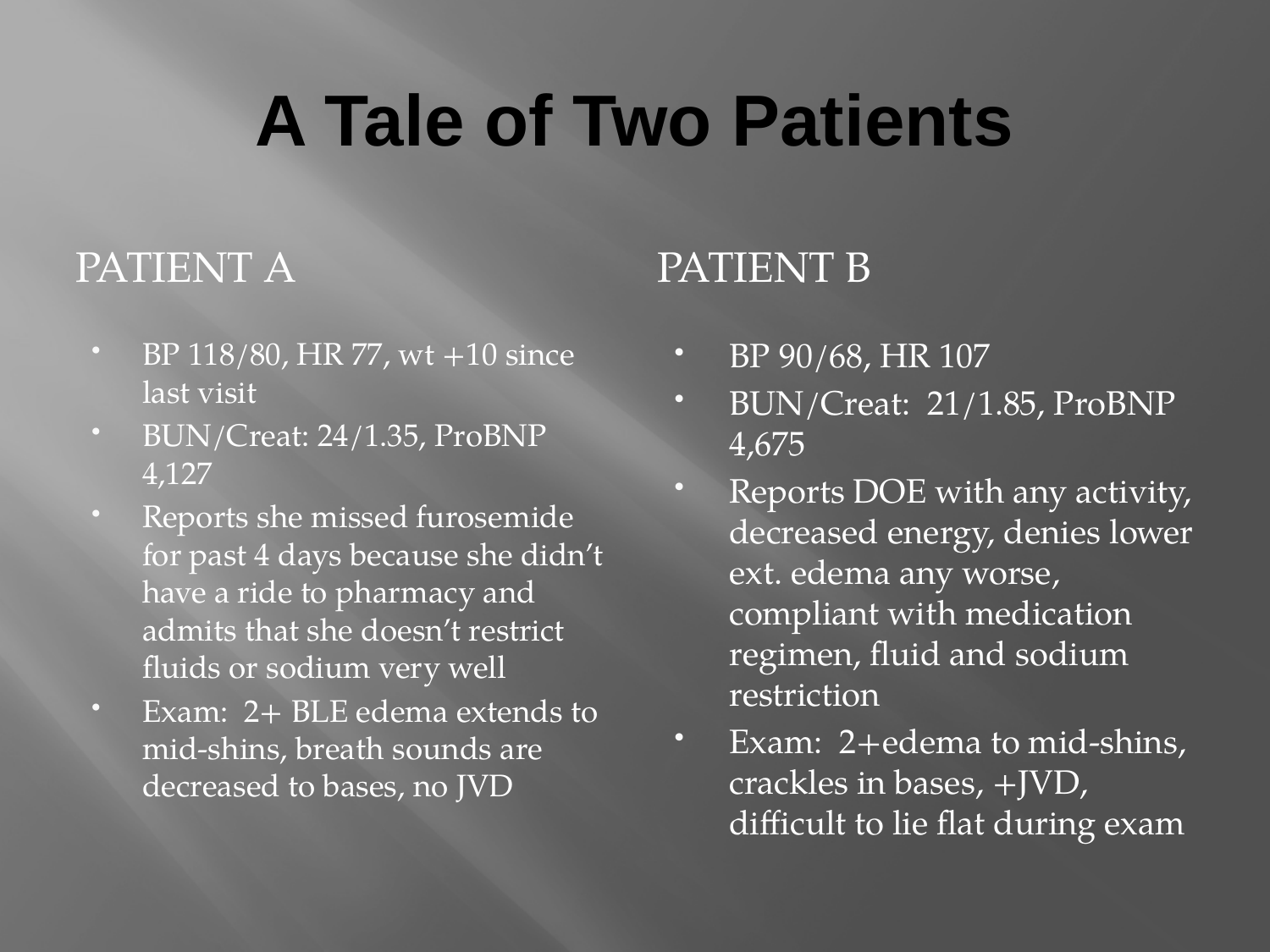

# A Tale of Two Patients
Patient A
Patient B
BP 118/80, HR 77, wt +10 since last visit
BUN/Creat: 24/1.35, ProBNP 4,127
Reports she missed furosemide for past 4 days because she didn’t have a ride to pharmacy and admits that she doesn’t restrict fluids or sodium very well
Exam:  2+ BLE edema extends to mid-shins, breath sounds are decreased to bases, no JVD

BP 90/68, HR 107
BUN/Creat:  21/1.85, ProBNP 4,675
Reports DOE with any activity, decreased energy, denies lower ext. edema any worse, compliant with medication regimen, fluid and sodium restriction
Exam:  2+edema to mid-shins, crackles in bases, +JVD, difficult to lie flat during exam